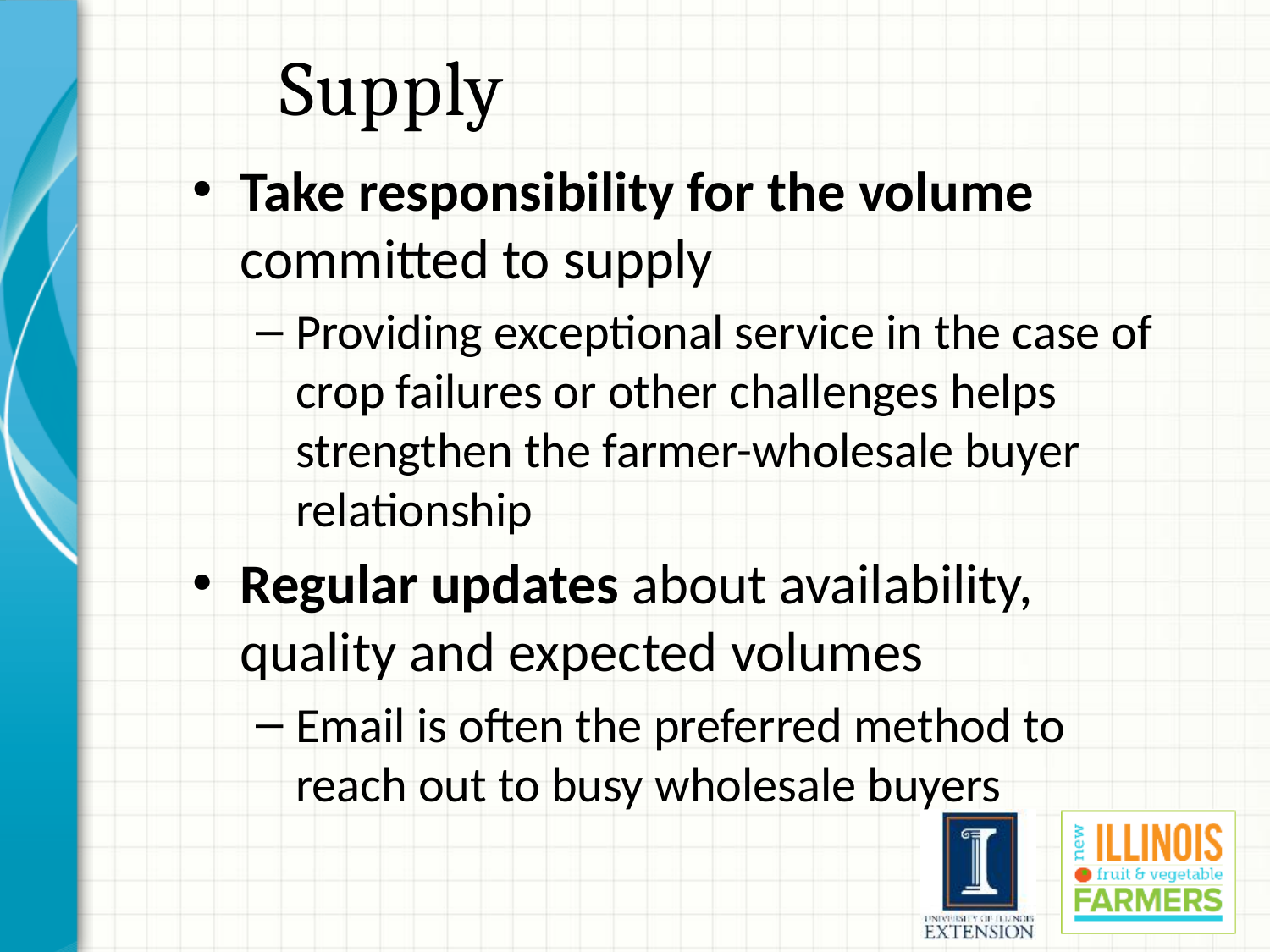

# Supply
Take responsibility for the volume committed to supply
Providing exceptional service in the case of crop failures or other challenges helps strengthen the farmer-wholesale buyer relationship
Regular updates about availability, quality and expected volumes
Email is often the preferred method to reach out to busy wholesale buyers